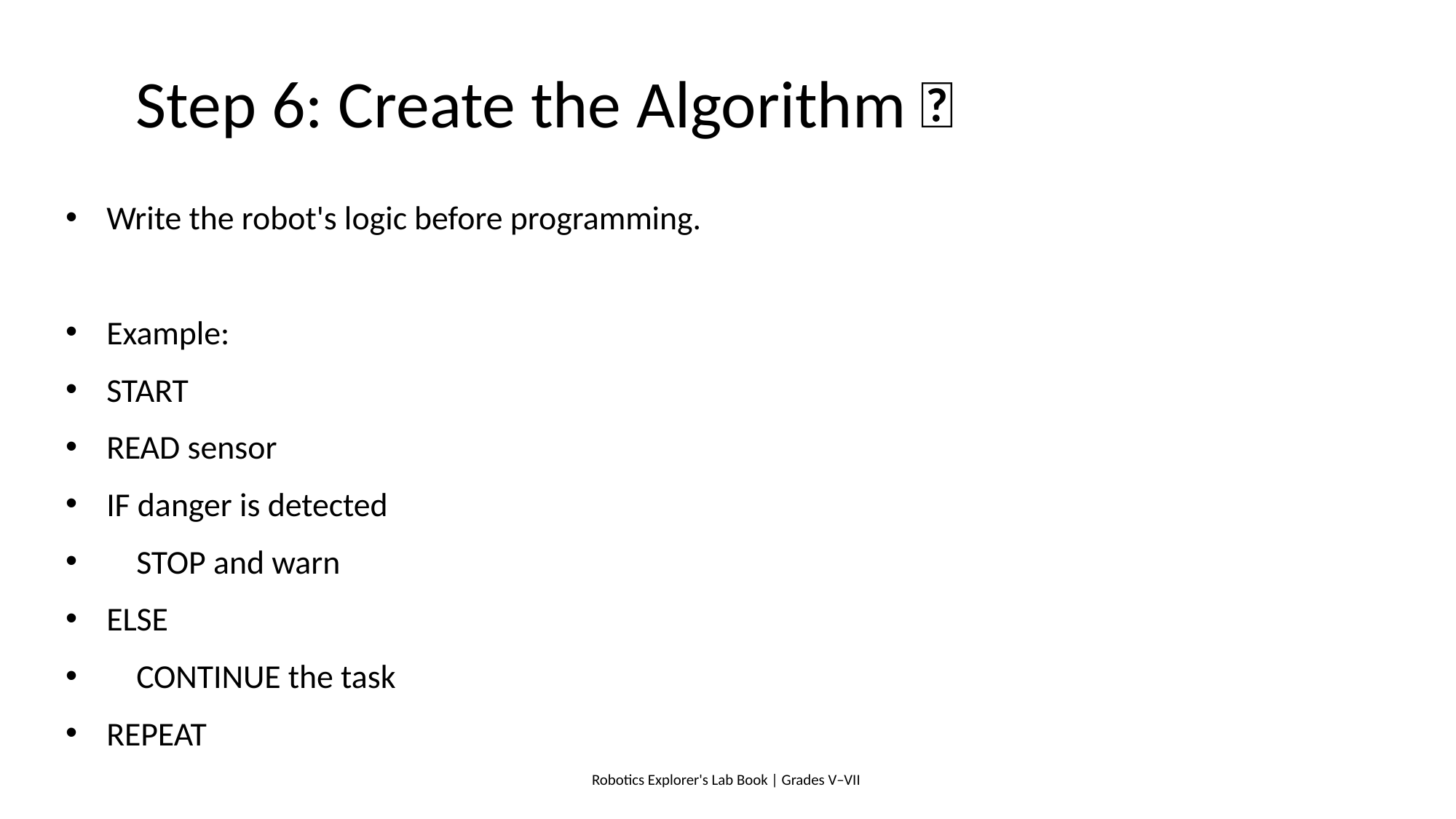

# Step 6: Create the Algorithm 🧩
Write the robot's logic before programming.

Example:
START
READ sensor
IF danger is detected
    STOP and warn
ELSE
    CONTINUE the task
REPEAT
Robotics Explorer's Lab Book | Grades V–VII